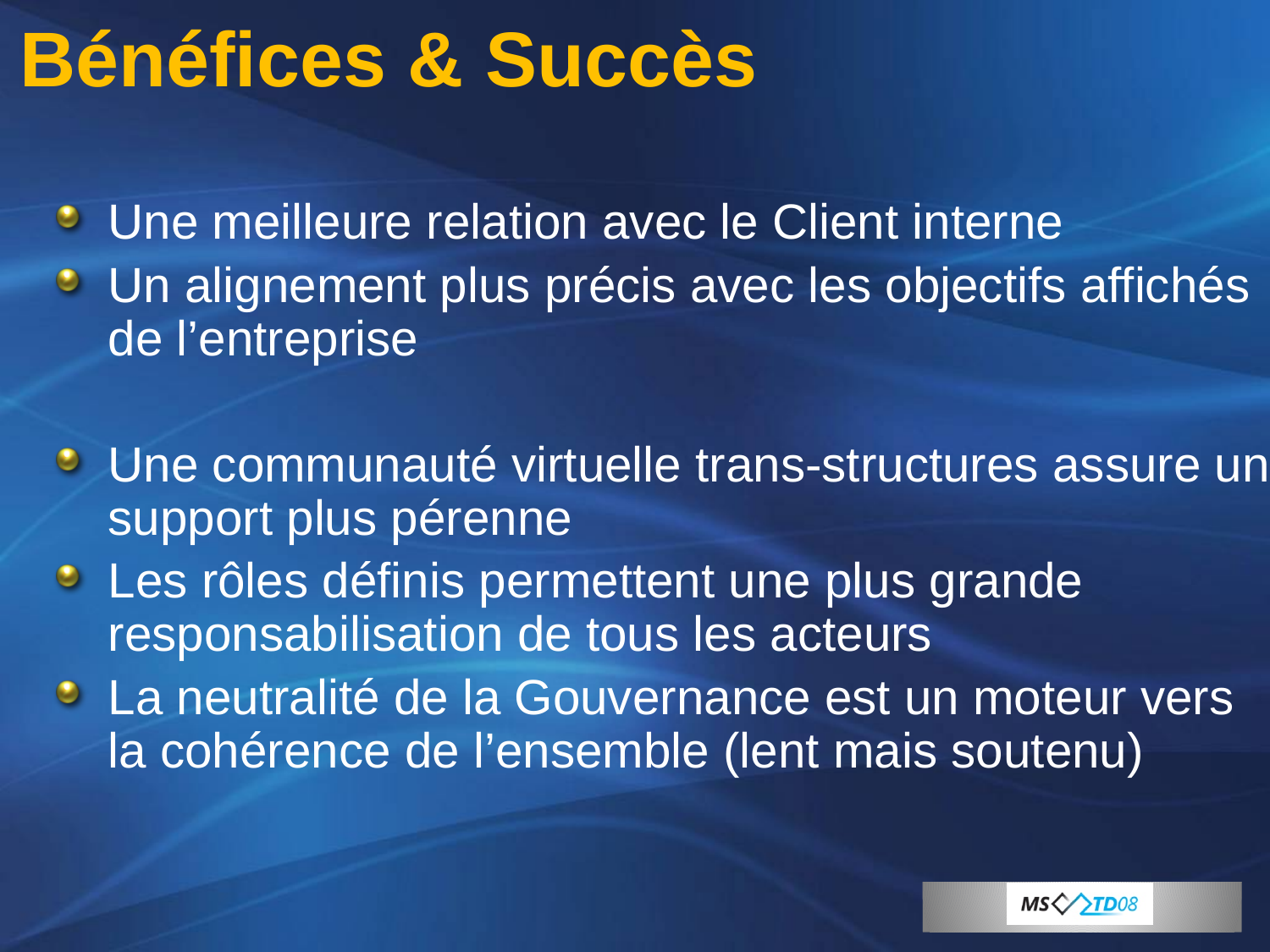

# Bénéfices & Succès
Une meilleure relation avec le Client interne
Un alignement plus précis avec les objectifs affichés de l’entreprise

Une communauté virtuelle trans-structures assure un support plus pérenne
Les rôles définis permettent une plus grande responsabilisation de tous les acteurs
La neutralité de la Gouvernance est un moteur vers la cohérence de l’ensemble (lent mais soutenu)